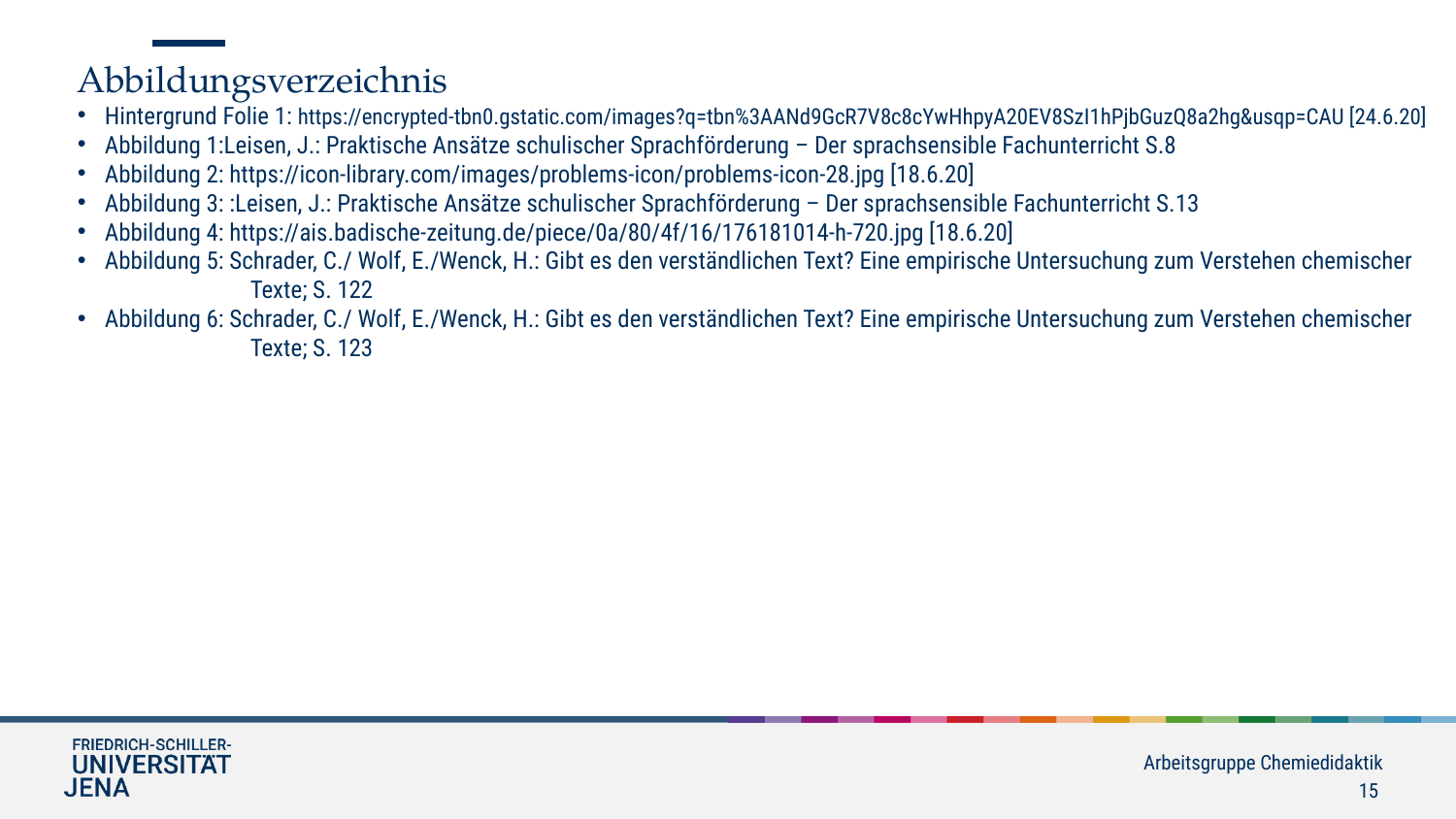

Abbildungsverzeichnis
Hintergrund Folie 1: https://encrypted-tbn0.gstatic.com/images?q=tbn%3AANd9GcR7V8c8cYwHhpyA20EV8SzI1hPjbGuzQ8a2hg&usqp=CAU [24.6.20]
Abbildung 1:Leisen, J.: Praktische Ansätze schulischer Sprachförderung – Der sprachsensible Fachunterricht S.8
Abbildung 2: https://icon-library.com/images/problems-icon/problems-icon-28.jpg [18.6.20]
Abbildung 3: :Leisen, J.: Praktische Ansätze schulischer Sprachförderung – Der sprachsensible Fachunterricht S.13
Abbildung 4: https://ais.badische-zeitung.de/piece/0a/80/4f/16/176181014-h-720.jpg [18.6.20]
Abbildung 5: Schrader, C./ Wolf, E./Wenck, H.: Gibt es den verständlichen Text? Eine empirische Untersuchung zum Verstehen chemischer 	Texte; S. 122
Abbildung 6: Schrader, C./ Wolf, E./Wenck, H.: Gibt es den verständlichen Text? Eine empirische Untersuchung zum Verstehen chemischer 	Texte; S. 123